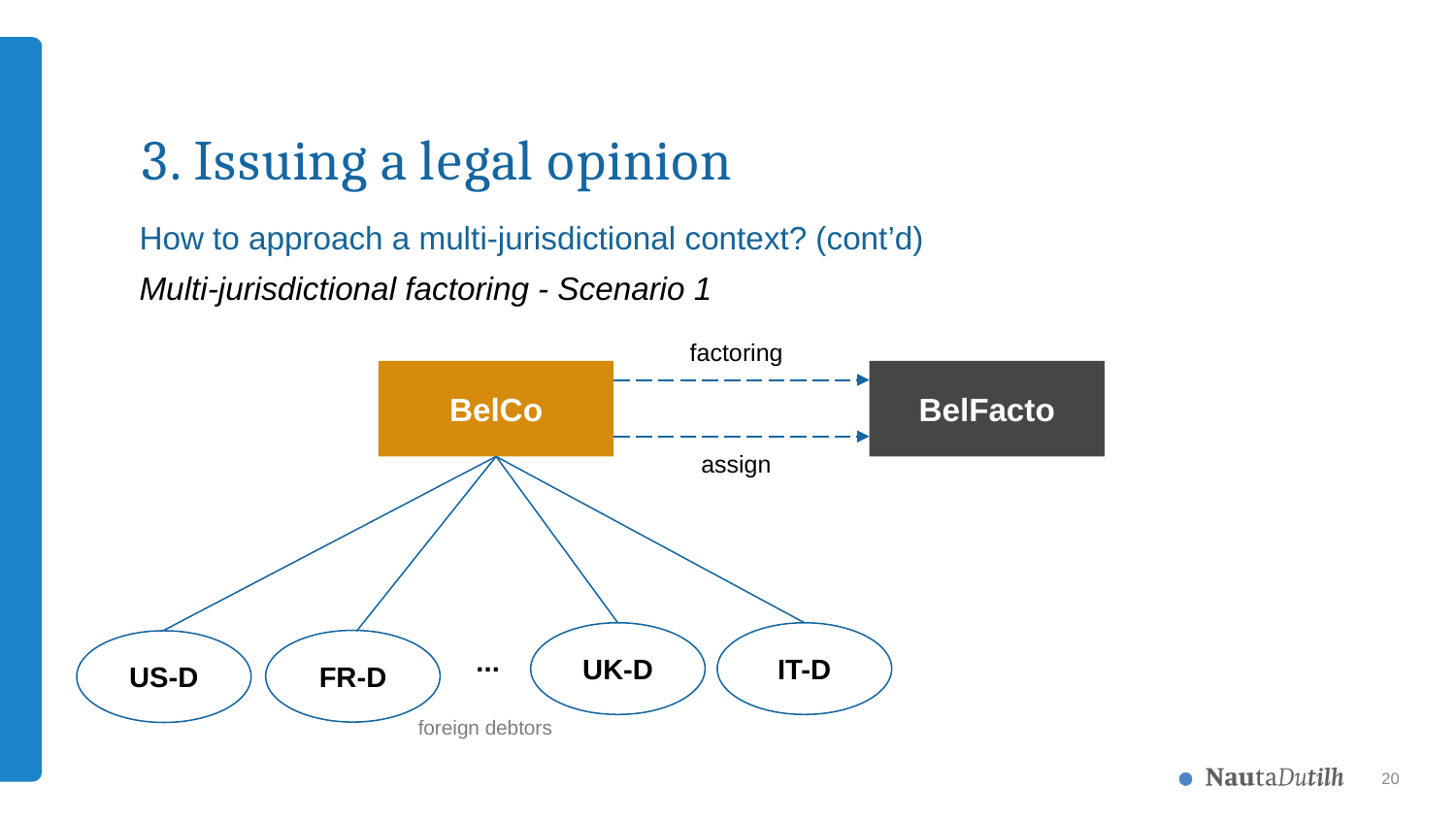

# 3. Issuing a legal opinion
How to approach a multi-jurisdictional context? (cont’d)
Multi-jurisdictional factoring - Scenario 1

factoring
BelCo
BelFacto
assign
UK-D
IT-D
...
FR-D
US-D
foreign debtors
20